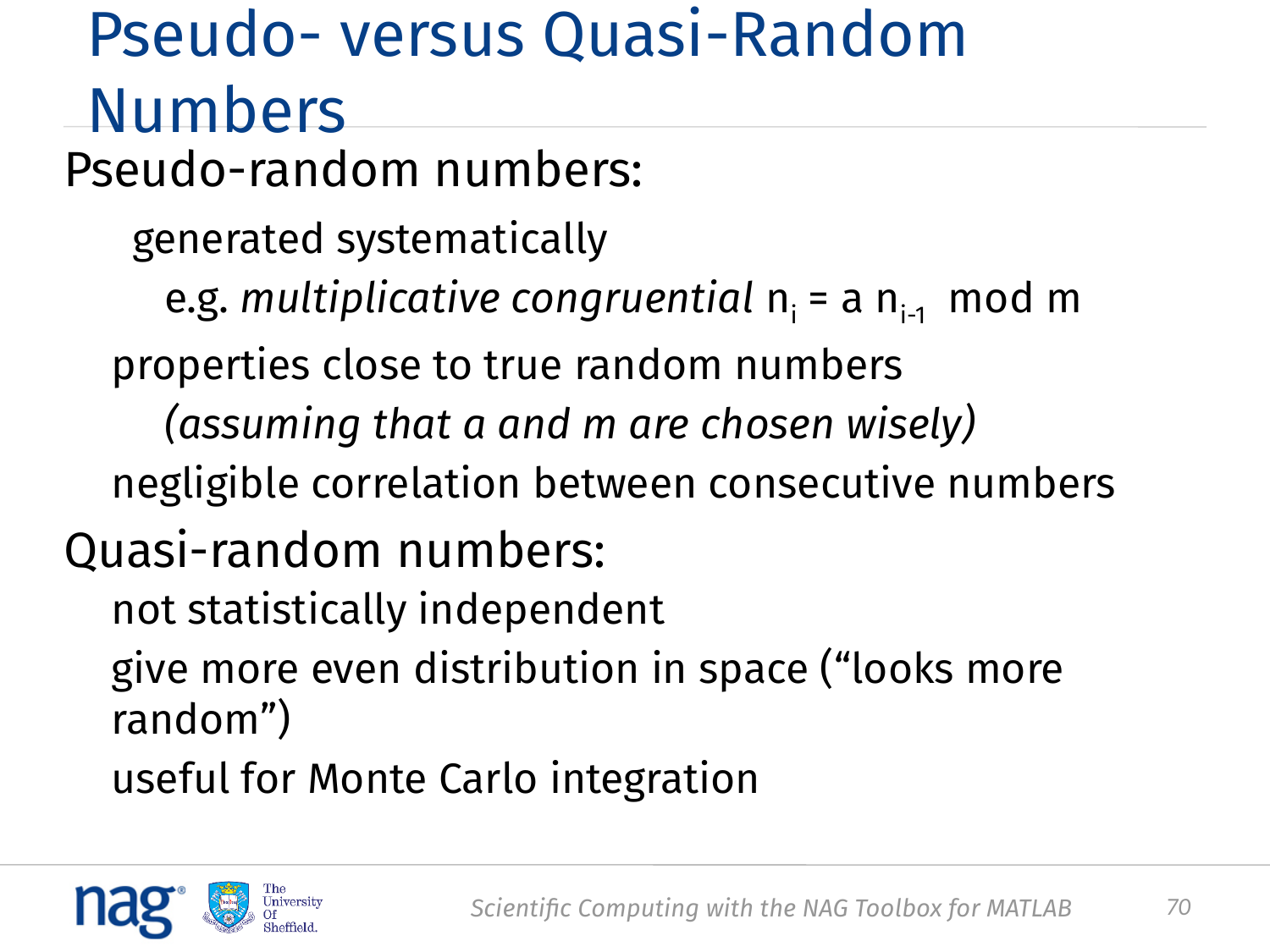

Pseudo- versus Quasi-Random Numbers
Pseudo-random numbers:
generated systematically
e.g. multiplicative congruential ni = a ni-1  mod m
properties close to true random numbers
(assuming that a and m are chosen wisely)
negligible correlation between consecutive numbers
Quasi-random numbers:
not statistically independent
give more even distribution in space (“looks more random”)
useful for Monte Carlo integration